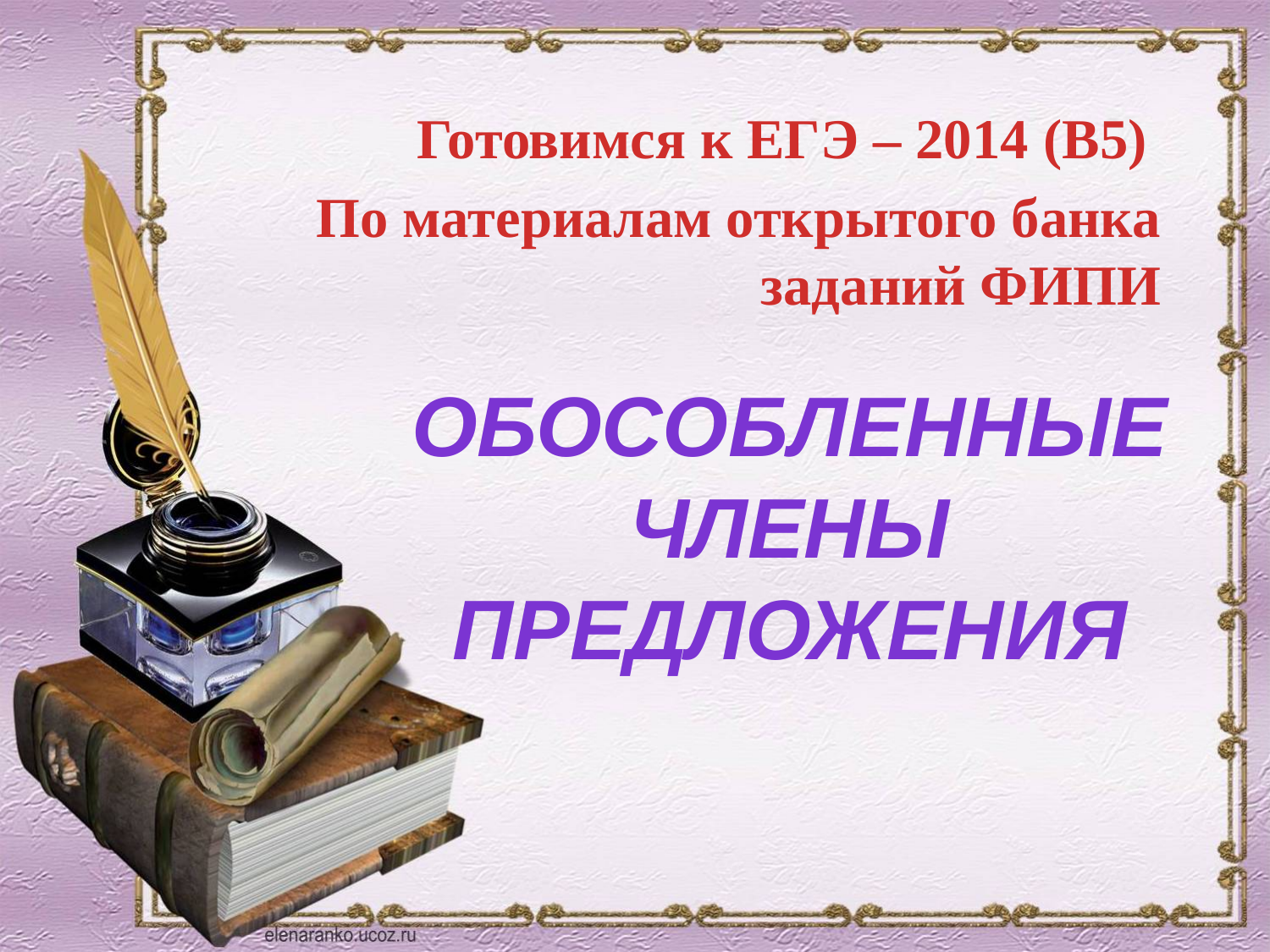

Готовимся к ЕГЭ – 2014 (В5)
По материалам открытого банка заданий ФИПИ
Обособленные члены предложения